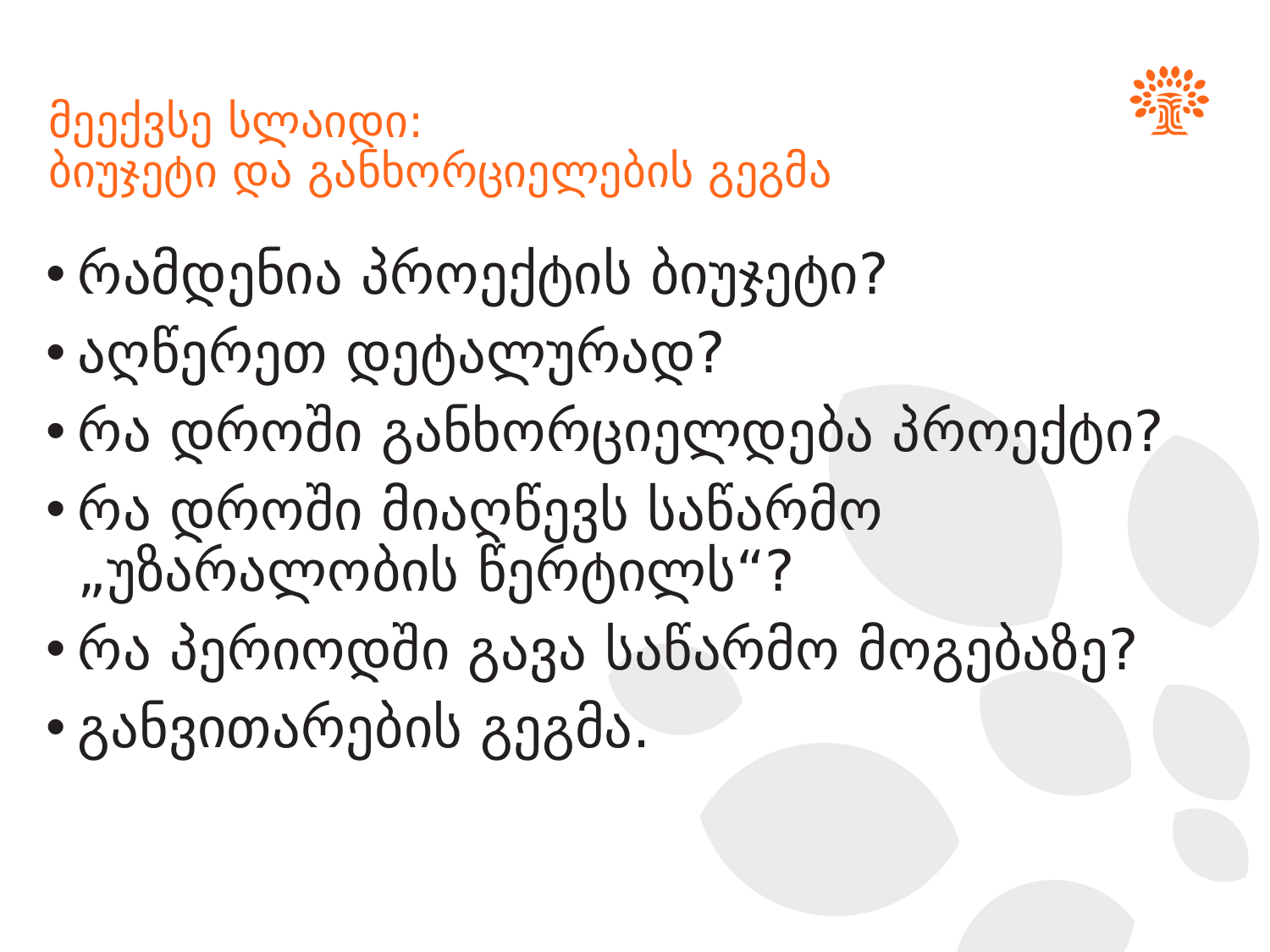

# მეექვსე სლაიდი: ბიუჯეტი და განხორციელების გეგმა
რამდენია პროექტის ბიუჯეტი?
აღწერეთ დეტალურად?
რა დროში განხორციელდება პროექტი?
რა დროში მიაღწევს საწარმო „უზარალობის წერტილს“?
რა პერიოდში გავა საწარმო მოგებაზე?
განვითარების გეგმა.